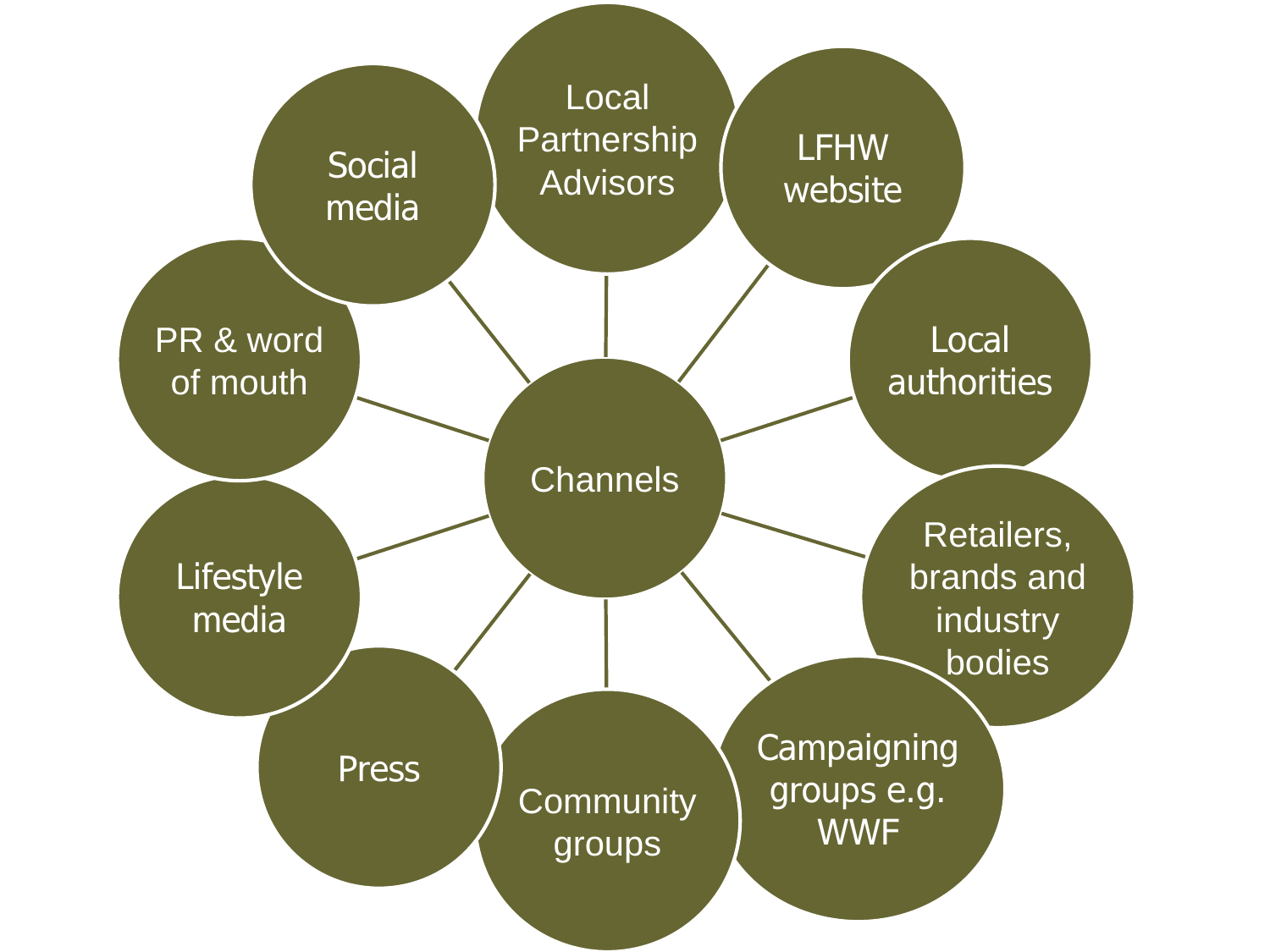

Channels

Local Partnership Advisors

LFHW website

Local authorities

Retailers, brands and industry bodies

Campaigning groups e.g. WWF

Community groups

Press

Lifestyle media

PR & word of mouth

Social media